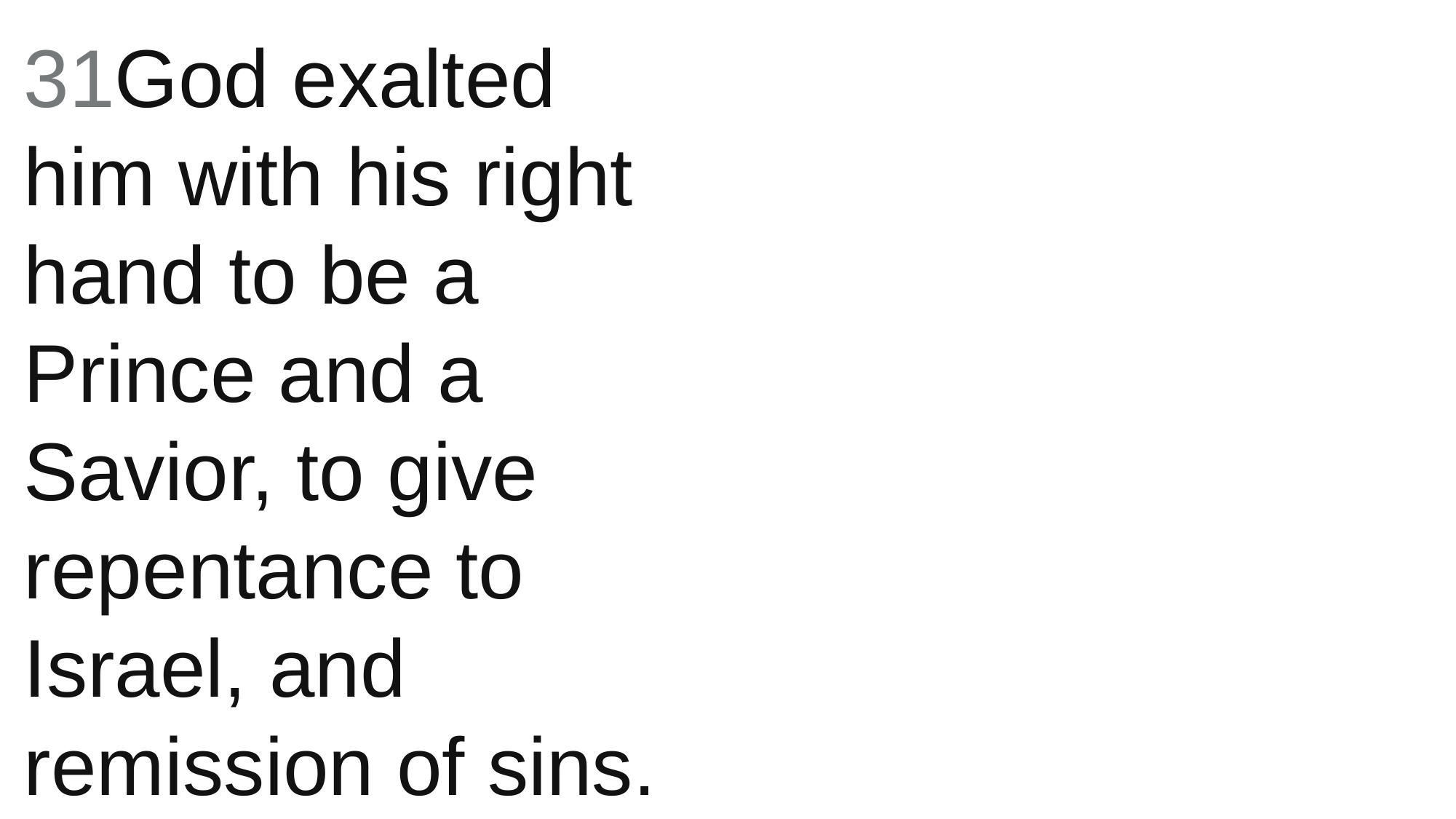

31God exalted him with his right hand to be a Prince and a Savior, to give repentance to Israel, and remission of sins.